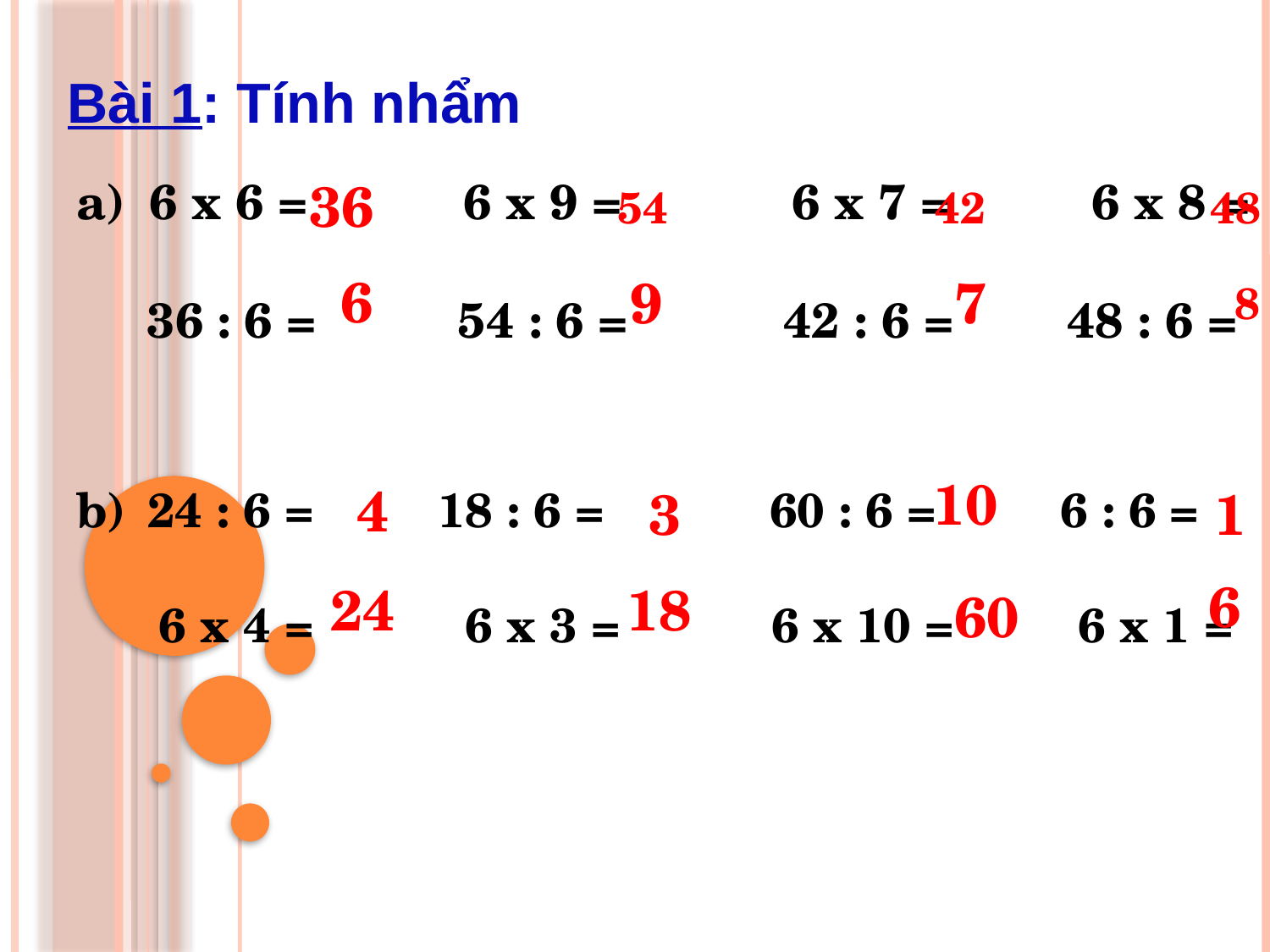

Bài 1: Tính nhẩm
36
6 x 6 =           6 x 9 =            6 x 7 =          6 x 8 =

     36 : 6 =          54 : 6 =           42 : 6 =        48 : 6 =
 54
 42
 48

  6
 9
  7
   8
10
4
24 : 6 =         18 : 6 =            60 : 6 =         6 : 6 =

      6 x 4 =           6 x 3 =           6 x 10 =         6 x 1 =
  3
 1
6
24
18
60